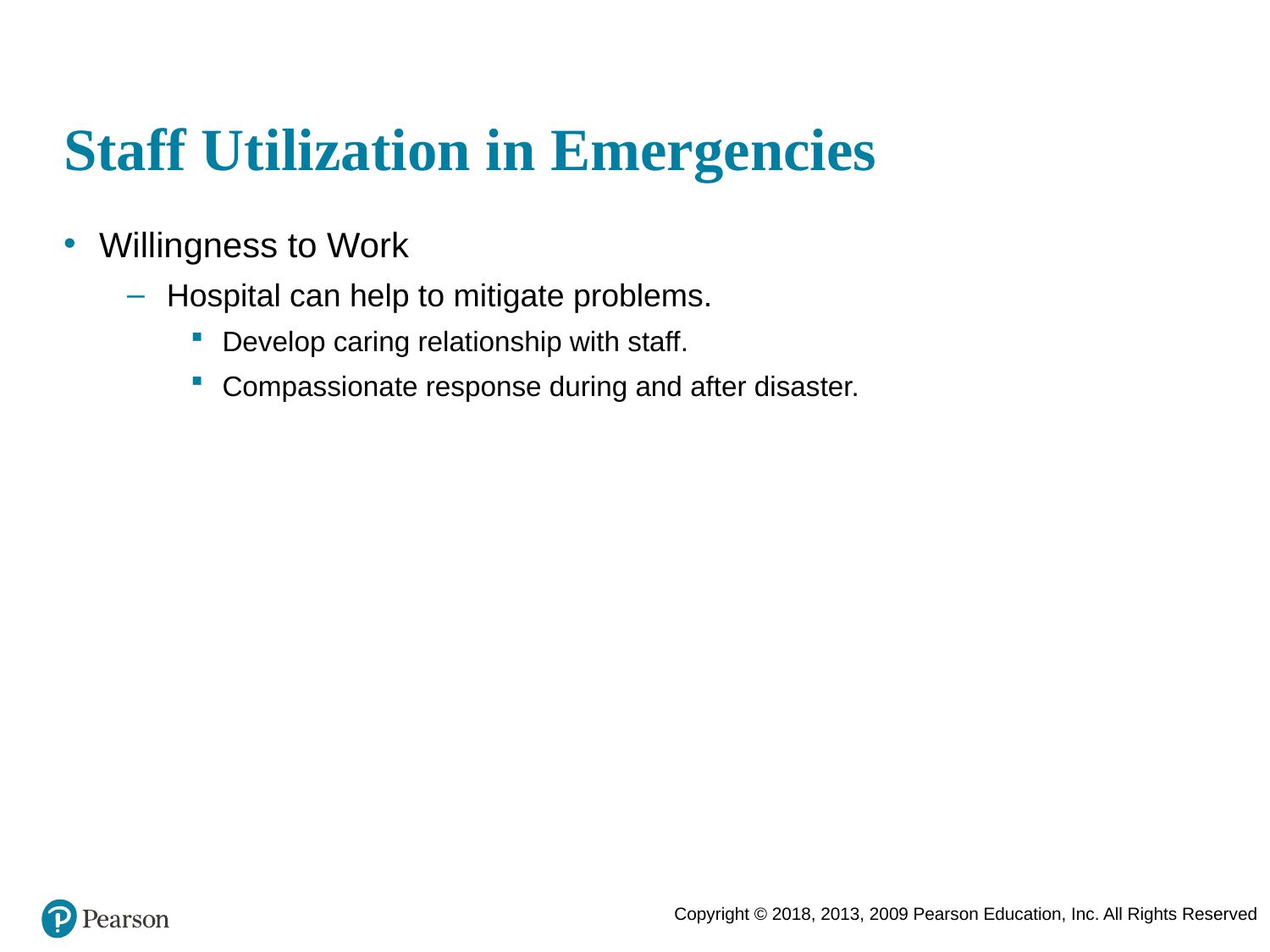

# Staff Utilization in Emergencies
Willingness to Work
Hospital can help to mitigate problems.
Develop caring relationship with staff.
Compassionate response during and after disaster.